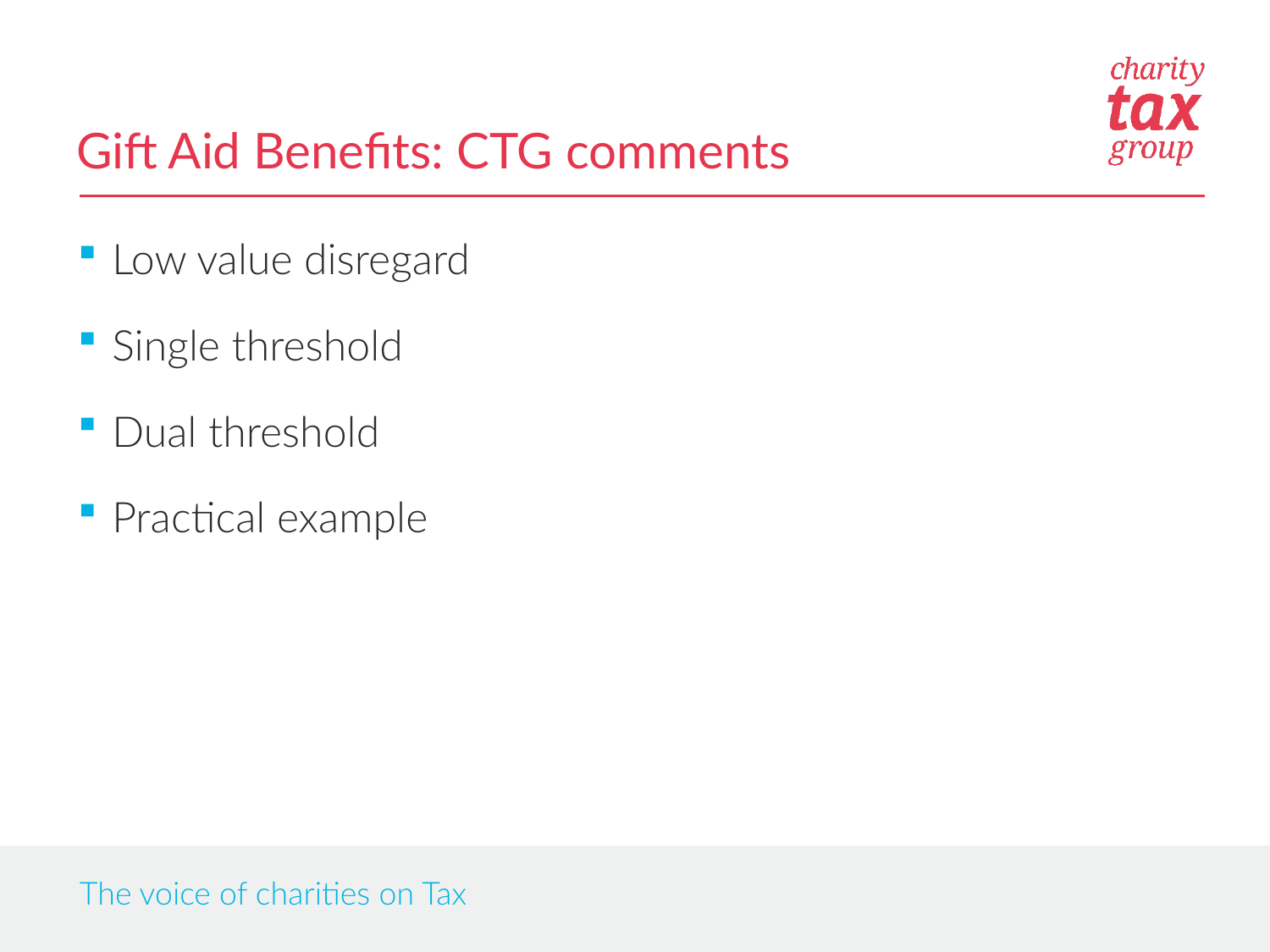

Gift Aid Benefits: CTG comments
Low value disregard
Single threshold
Dual threshold
Practical example

The voice of charities on Tax